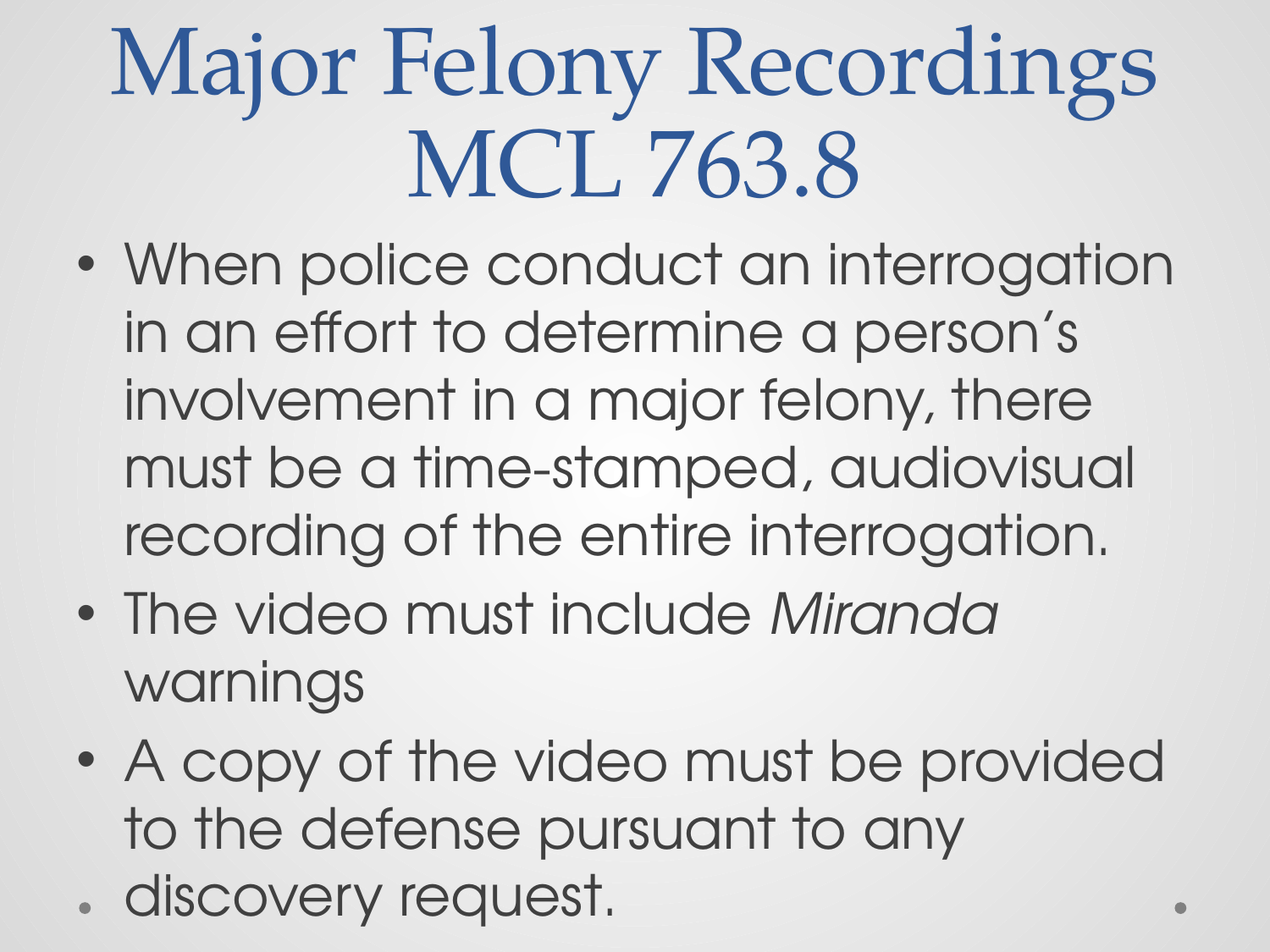

# Major Felony Recordings MCL 763.8
When police conduct an interrogation in an effort to determine a person’s involvement in a major felony, there must be a time-stamped, audiovisual recording of the entire interrogation.
The video must include Miranda warnings
A copy of the video must be provided to the defense pursuant to any discovery request.